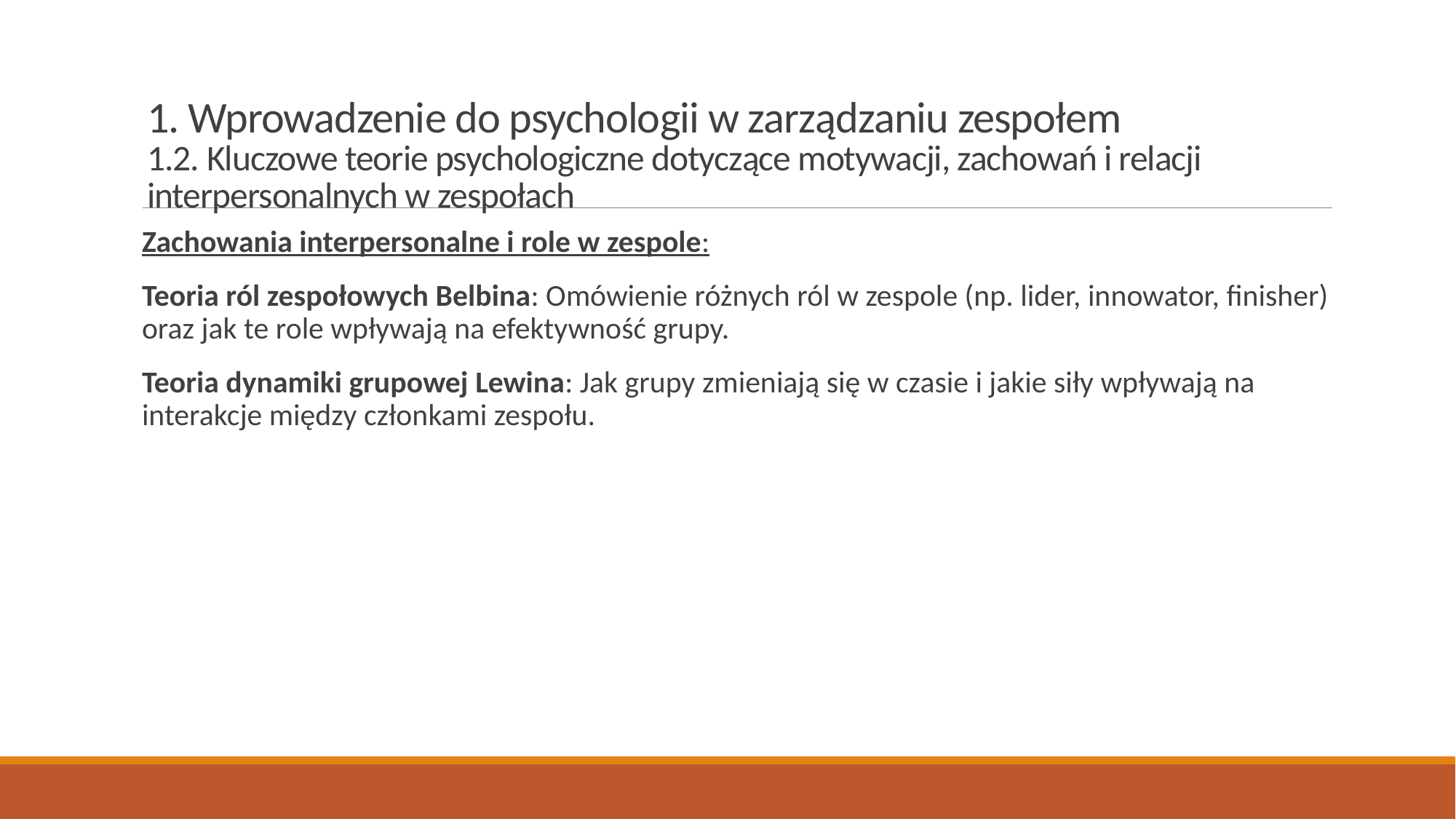

# 1. Wprowadzenie do psychologii w zarządzaniu zespołem 1.2. Kluczowe teorie psychologiczne dotyczące motywacji, zachowań i relacji interpersonalnych w zespołach
Zachowania interpersonalne i role w zespole:
Teoria ról zespołowych Belbina: Omówienie różnych ról w zespole (np. lider, innowator, finisher) oraz jak te role wpływają na efektywność grupy.
Teoria dynamiki grupowej Lewina: Jak grupy zmieniają się w czasie i jakie siły wpływają na interakcje między członkami zespołu.